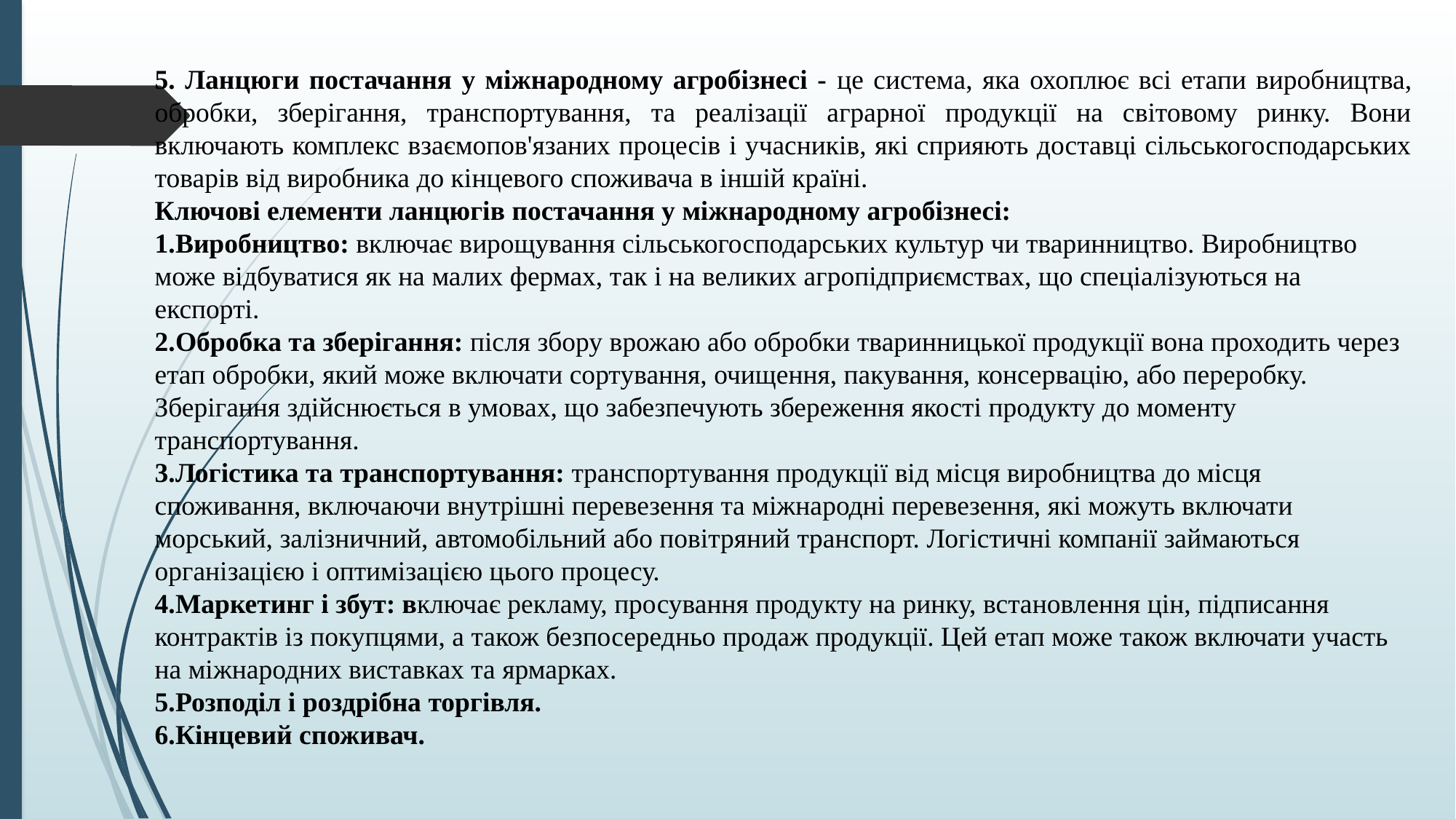

5. Ланцюги постачання у міжнародному агробізнесі - це система, яка охоплює всі етапи виробництва, обробки, зберігання, транспортування, та реалізації аграрної продукції на світовому ринку. Вони включають комплекс взаємопов'язаних процесів і учасників, які сприяють доставці сільськогосподарських товарів від виробника до кінцевого споживача в іншій країні.
Ключові елементи ланцюгів постачання у міжнародному агробізнесі:
Виробництво: включає вирощування сільськогосподарських культур чи тваринництво. Виробництво може відбуватися як на малих фермах, так і на великих агропідприємствах, що спеціалізуються на експорті.
Обробка та зберігання: після збору врожаю або обробки тваринницької продукції вона проходить через етап обробки, який може включати сортування, очищення, пакування, консервацію, або переробку. Зберігання здійснюється в умовах, що забезпечують збереження якості продукту до моменту транспортування.
Логістика та транспортування: транспортування продукції від місця виробництва до місця споживання, включаючи внутрішні перевезення та міжнародні перевезення, які можуть включати морський, залізничний, автомобільний або повітряний транспорт. Логістичні компанії займаються організацією і оптимізацією цього процесу.
Маркетинг і збут: включає рекламу, просування продукту на ринку, встановлення цін, підписання контрактів із покупцями, а також безпосередньо продаж продукції. Цей етап може також включати участь на міжнародних виставках та ярмарках.
Розподіл і роздрібна торгівля.
Кінцевий споживач.